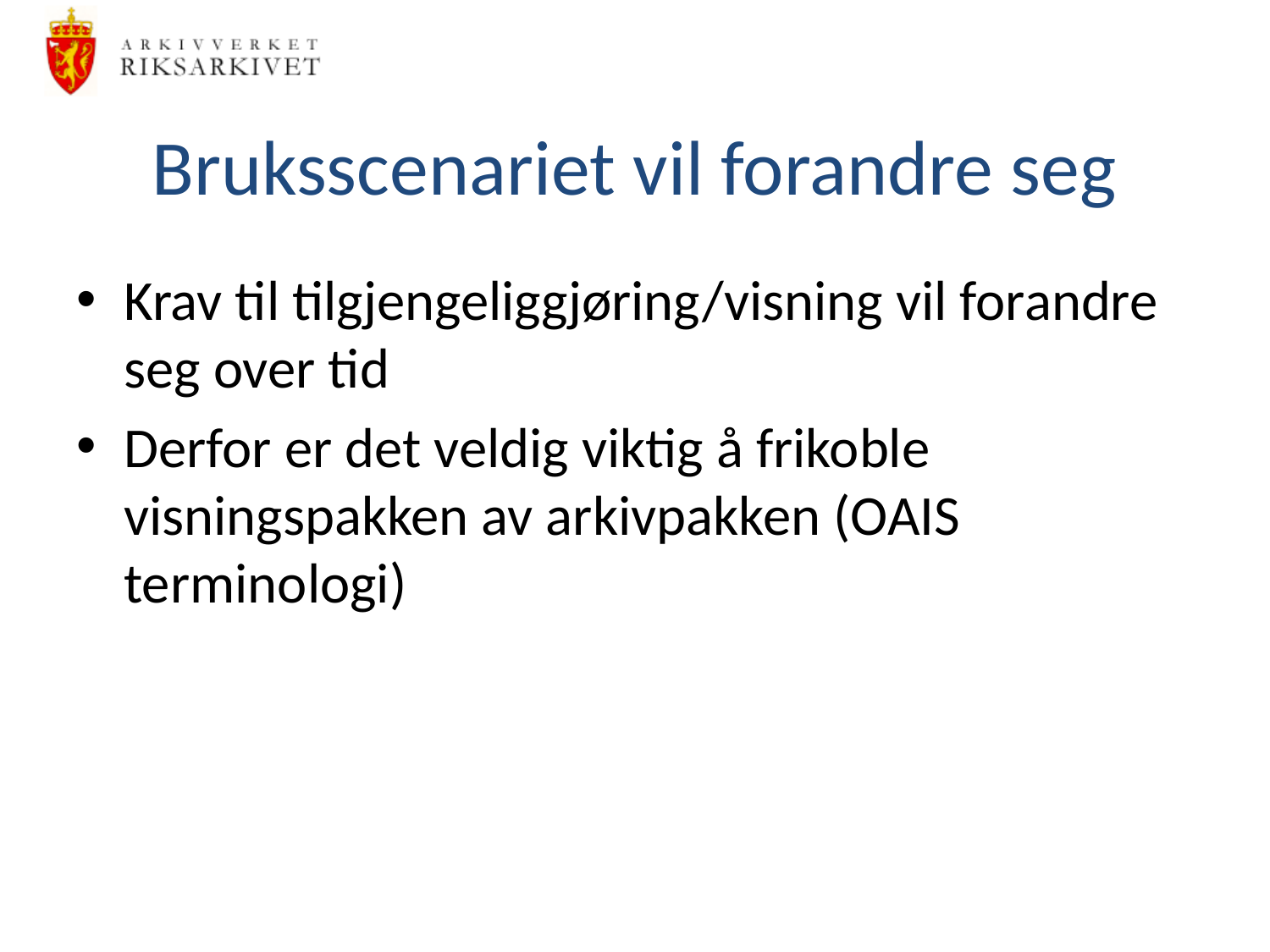

# Bruksscenariet vil forandre seg
Krav til tilgjengeliggjøring/visning vil forandre seg over tid
Derfor er det veldig viktig å frikoble visningspakken av arkivpakken (OAIS terminologi)